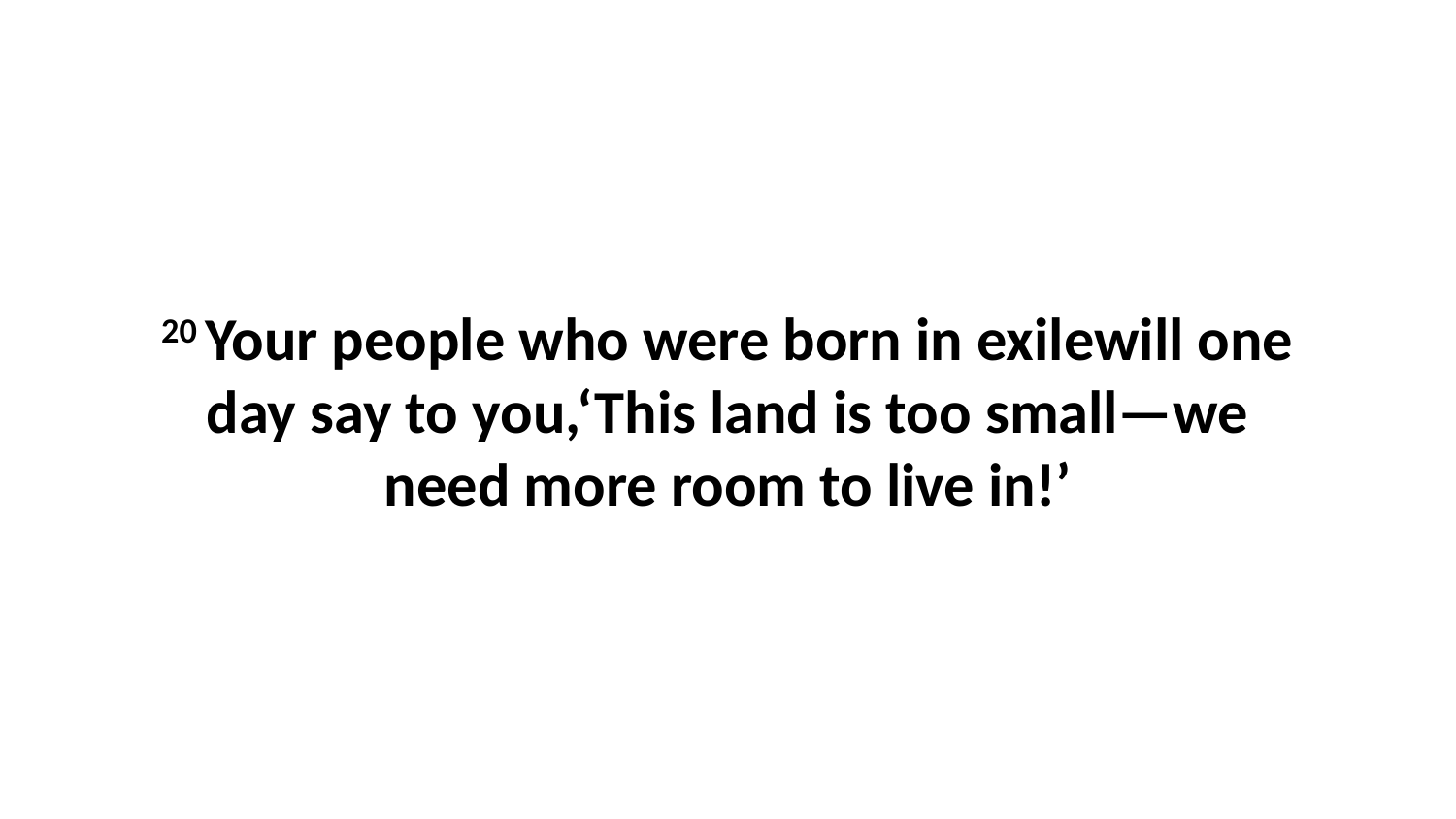

20 Your people who were born in exilewill one day say to you,‘This land is too small—we need more room to live in!’